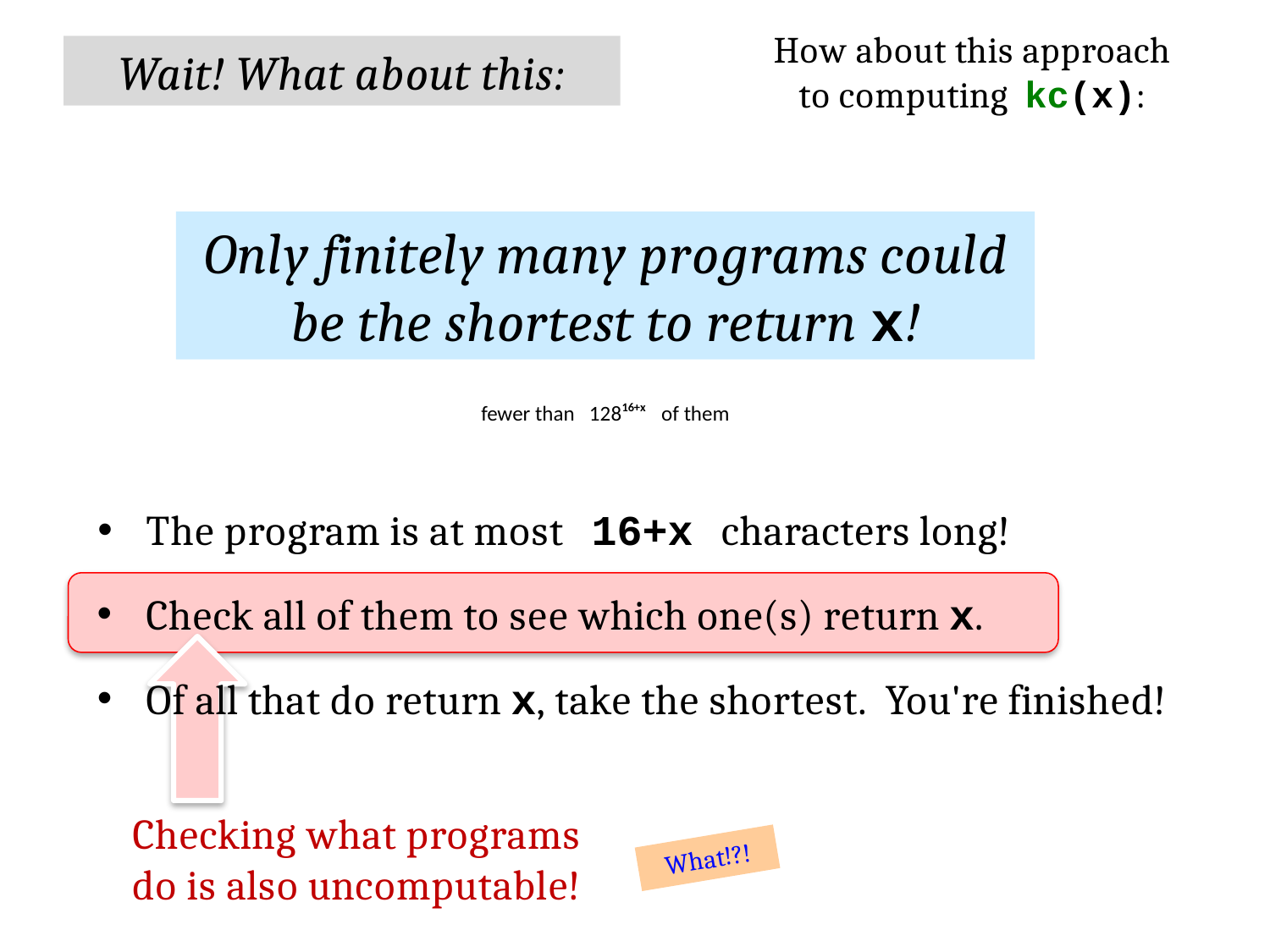

How about this approach to computing  kc(x):
Wait! What about this:
Only finitely many programs could be the shortest to return x!
fewer than   12816+x    of them
The program is at most   16+x   characters long!

Check all of them to see which one(s) return x.

Of all that do return x, take the shortest.  You're finished!
Checking what programs do is also uncomputable!
What!?!